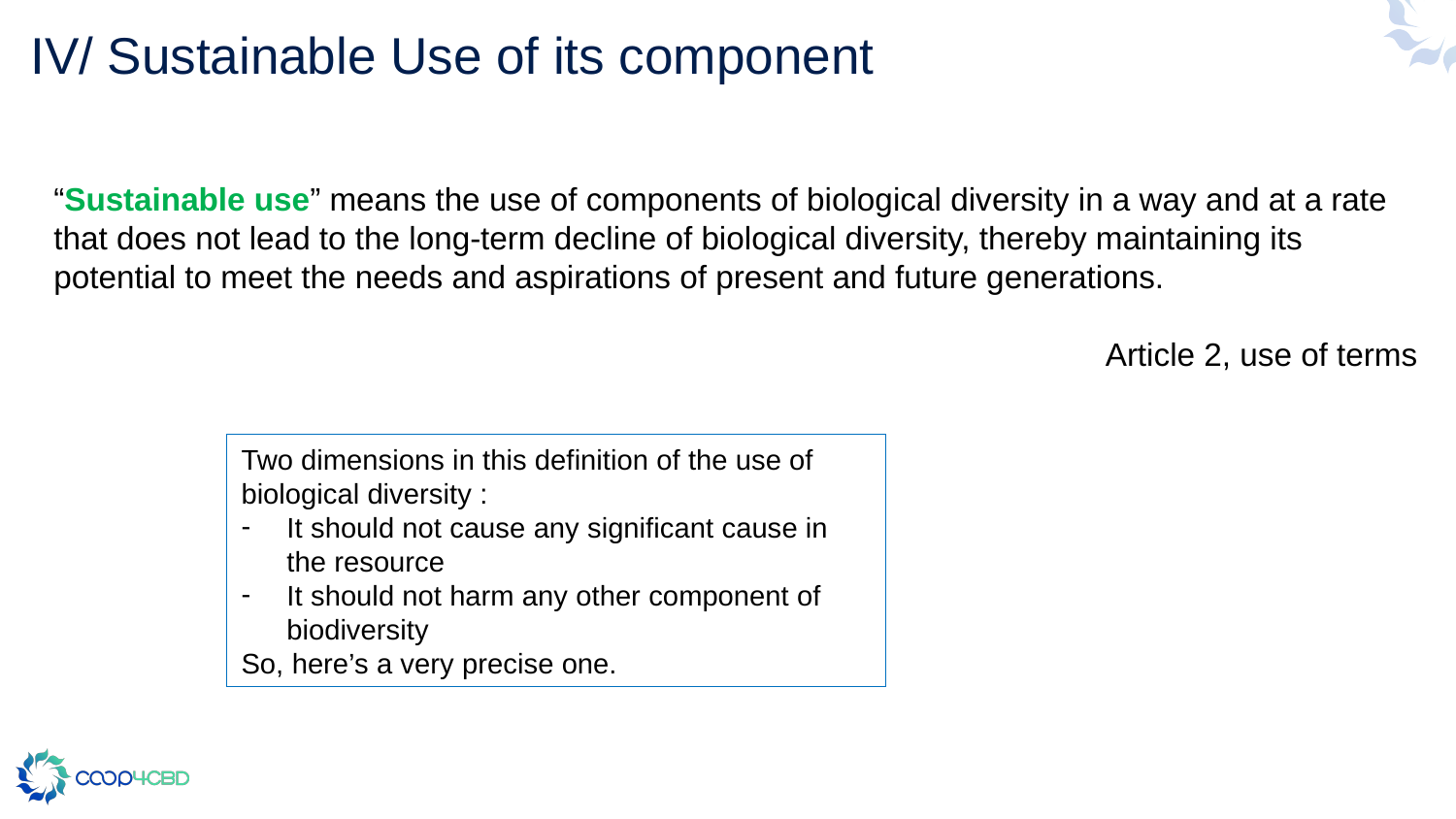

# IV/ Sustainable Use of its component
“Sustainable use” means the use of components of biological diversity in a way and at a rate that does not lead to the long-term decline of biological diversity, thereby maintaining its potential to meet the needs and aspirations of present and future generations.

Article 2, use of terms

Two dimensions in this definition of the use of biological diversity :
It should not cause any significant cause in the resource
It should not harm any other component of biodiversity
So, here’s a very precise one.